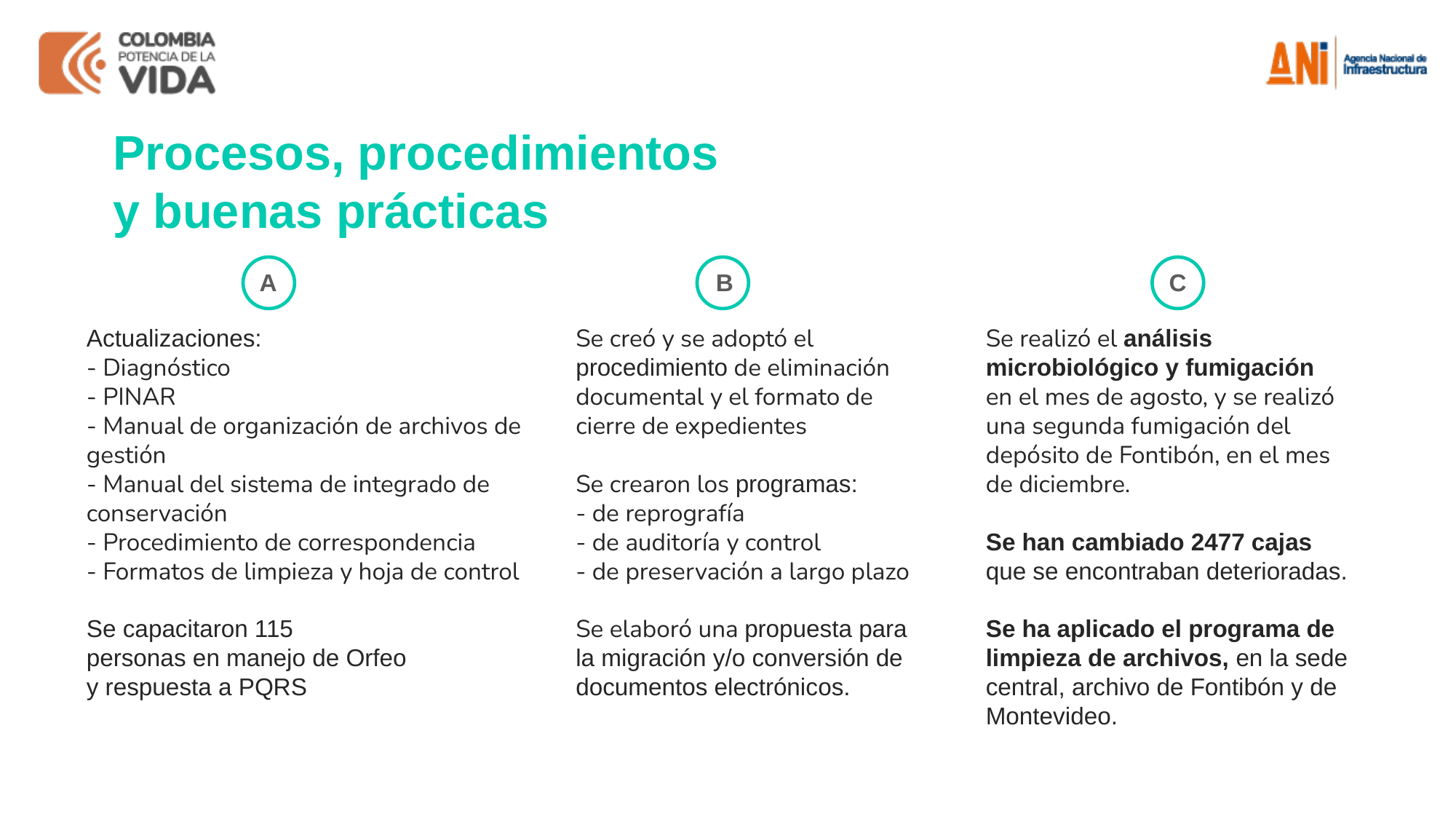

Procesos, procedimientos y buenas prácticas

A
B
C
Actualizaciones:
- Diagnóstico
- PINAR
- Manual de organización de archivos de gestión
- Manual del sistema de integrado de conservación
- Procedimiento de correspondencia
- Formatos de limpieza y hoja de control

Se capacitaron 115
personas en manejo de Orfeo
y respuesta a PQRS
Se creó y se adoptó el procedimiento de eliminación documental y el formato de cierre de expedientes

Se crearon los programas:
- de reprografía
- de auditoría y control
- de preservación a largo plazo

Se elaboró una propuesta para la migración y/o conversión de documentos electrónicos.
Se realizó el análisis microbiológico y fumigación
en el mes de agosto, y se realizó una segunda fumigación del depósito de Fontibón, en el mes
de diciembre.

Se han cambiado 2477 cajas
que se encontraban deterioradas.

Se ha aplicado el programa de limpieza de archivos, en la sede central, archivo de Fontibón y de Montevideo.